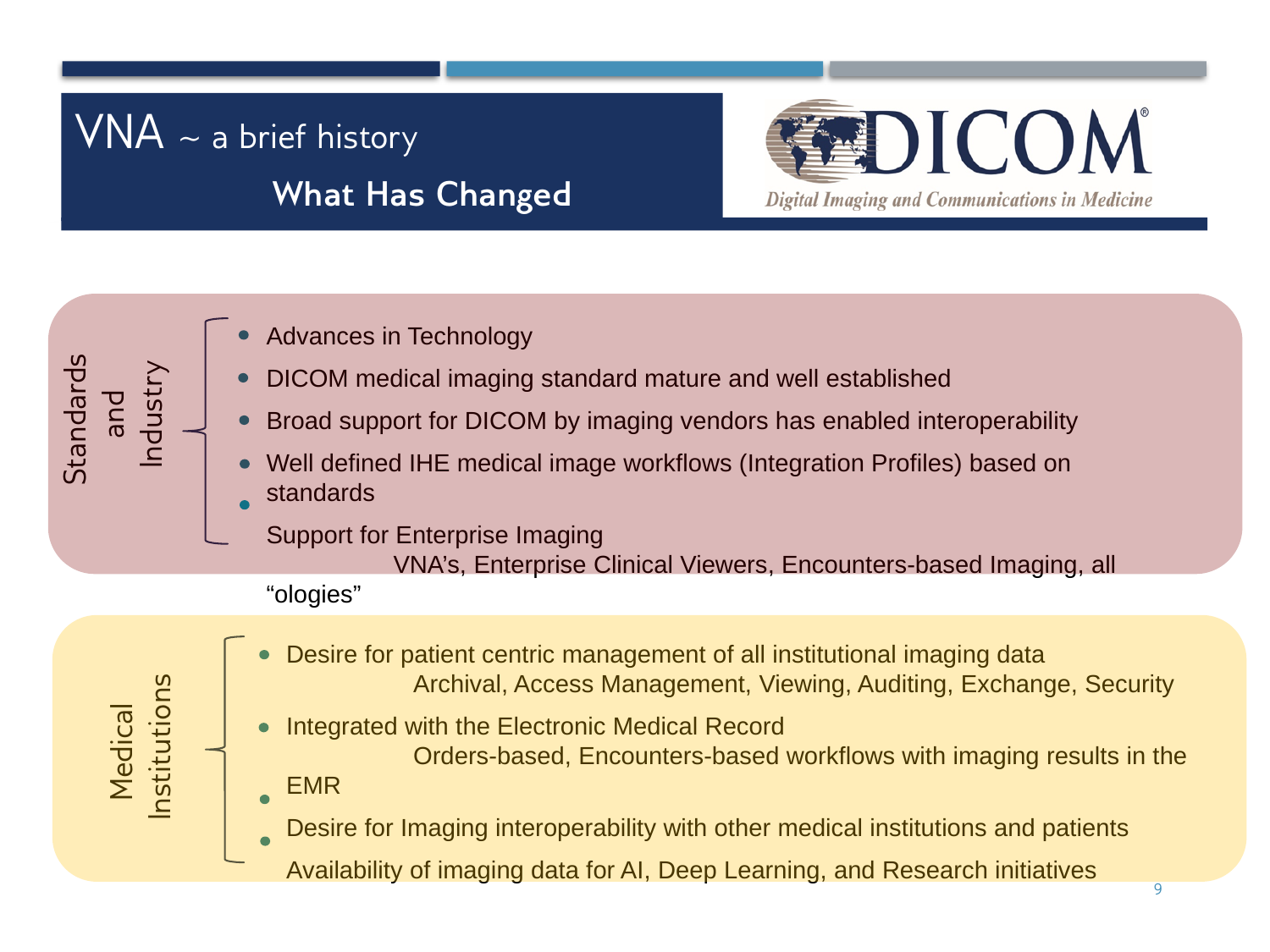

VNA ~ a brief history
                        What Has Changed

Advances in Technology

DICOM medical imaging standard mature and well established

Broad support for DICOM by imaging vendors has enabled interoperability

Well defined IHE medical image workflows (Integration Profiles) based on standards

Support for Enterprise Imaging
	VNA’s, Enterprise Clinical Viewers, Encounters-based Imaging, all “ologies”

Standards
 and
 Industry

Desire for patient centric management of all institutional imaging data
	Archival, Access Management, Viewing, Auditing, Exchange, Security

Integrated with the Electronic Medical Record
	Orders-based, Encounters-based workflows with imaging results in the EMR

Desire for Imaging interoperability with other medical institutions and patients

Availability of imaging data for AI, Deep Learning, and Research initiatives

Medical
 Institutions

9